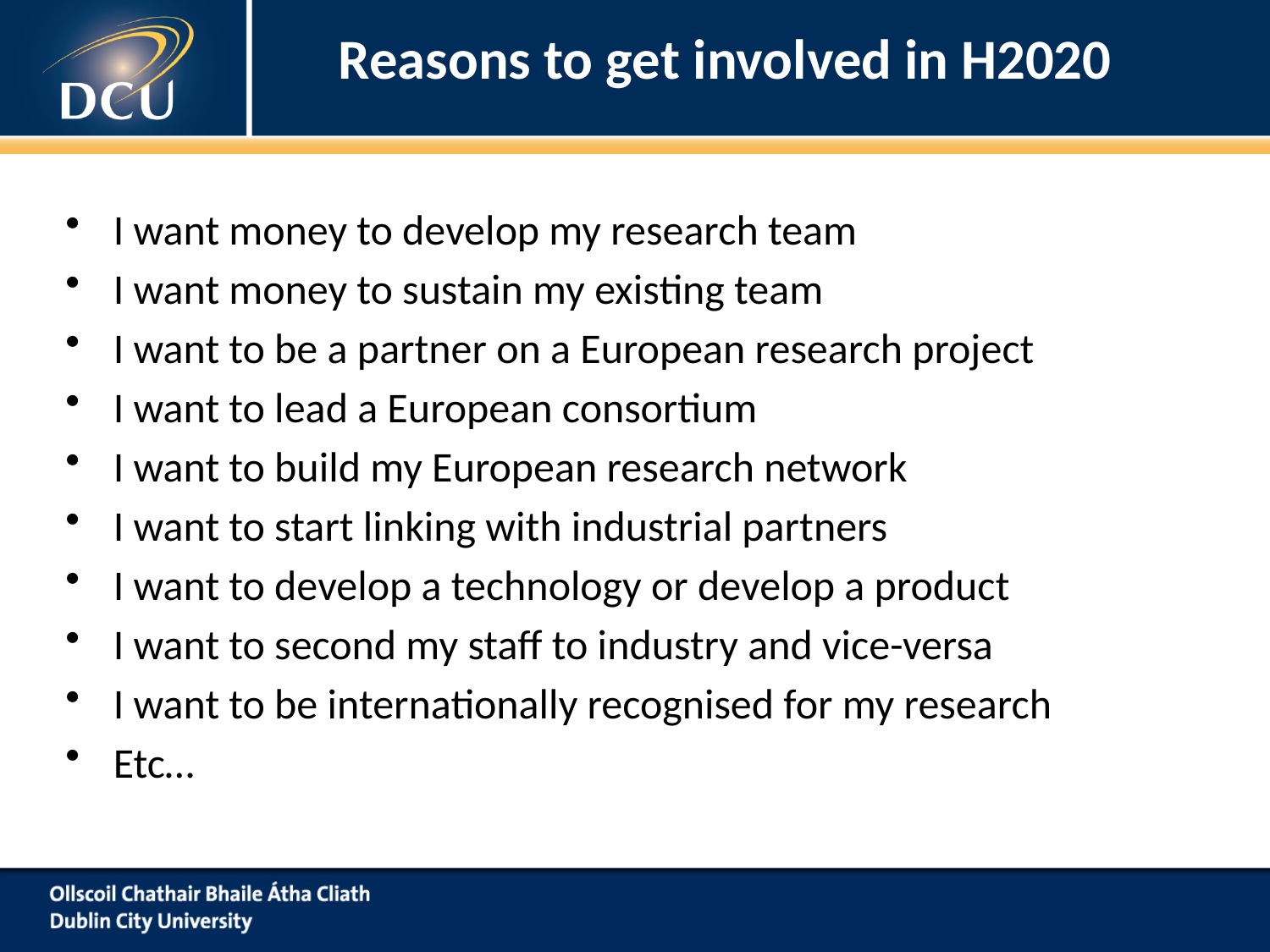

Reasons to get involved in H2020
I want money to develop my research team
I want money to sustain my existing team
I want to be a partner on a European research project
I want to lead a European consortium
I want to build my European research network
I want to start linking with industrial partners
I want to develop a technology or develop a product
I want to second my staff to industry and vice-versa
I want to be internationally recognised for my research
Etc…